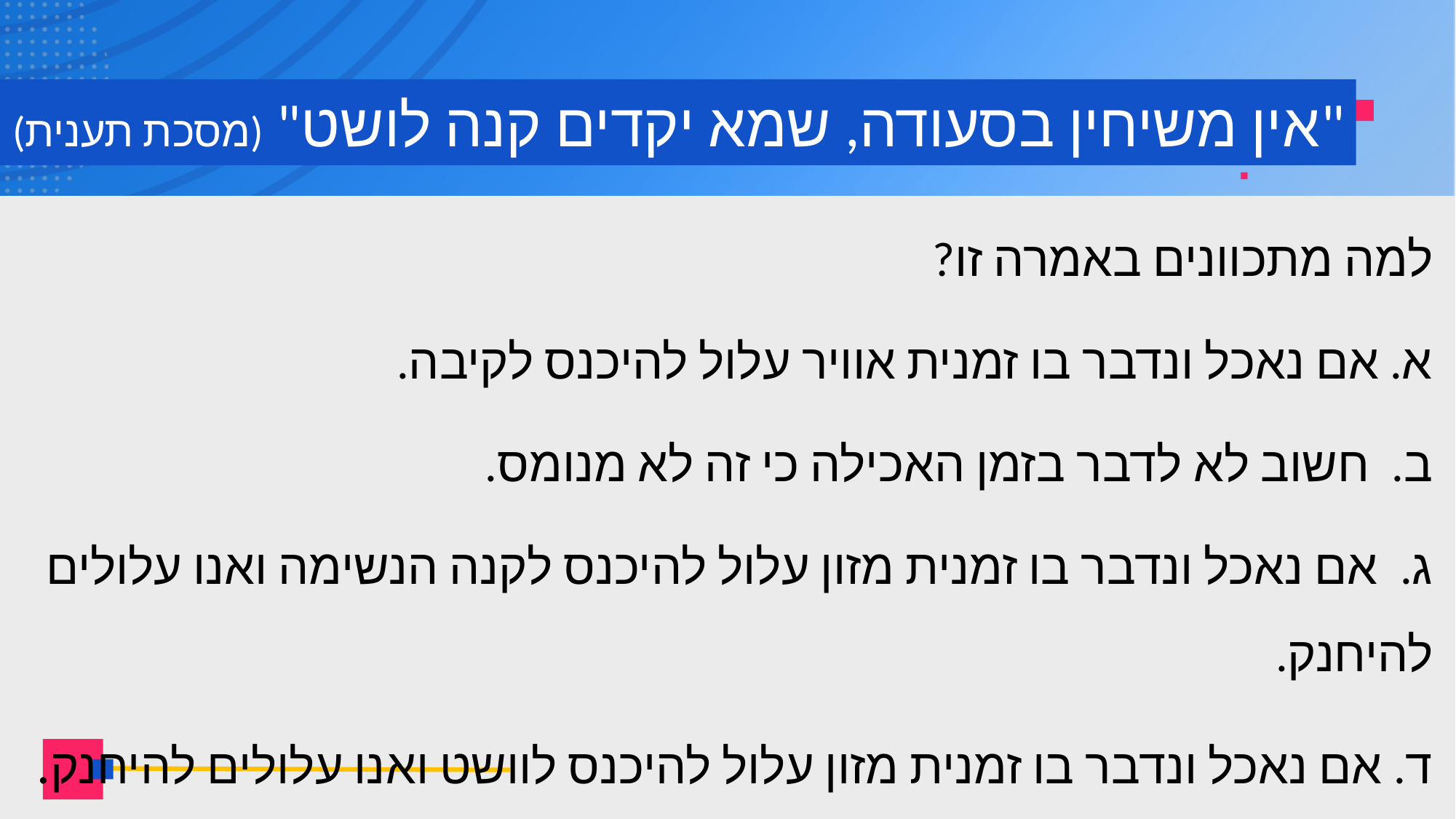

# "אין משיחין בסעודה, שמא יקדים קנה לושט" (מסכת תענית)
למה מתכוונים באמרה זו?
א. אם נאכל ונדבר בו זמנית אוויר עלול להיכנס לקיבה.
ב.  חשוב לא לדבר בזמן האכילה כי זה לא מנומס.
ג.  אם נאכל ונדבר בו זמנית מזון עלול להיכנס לקנה הנשימה ואנו עלולים להיחנק.
ד. אם נאכל ונדבר בו זמנית מזון עלול להיכנס לוושט ואנו עלולים להיחנק.